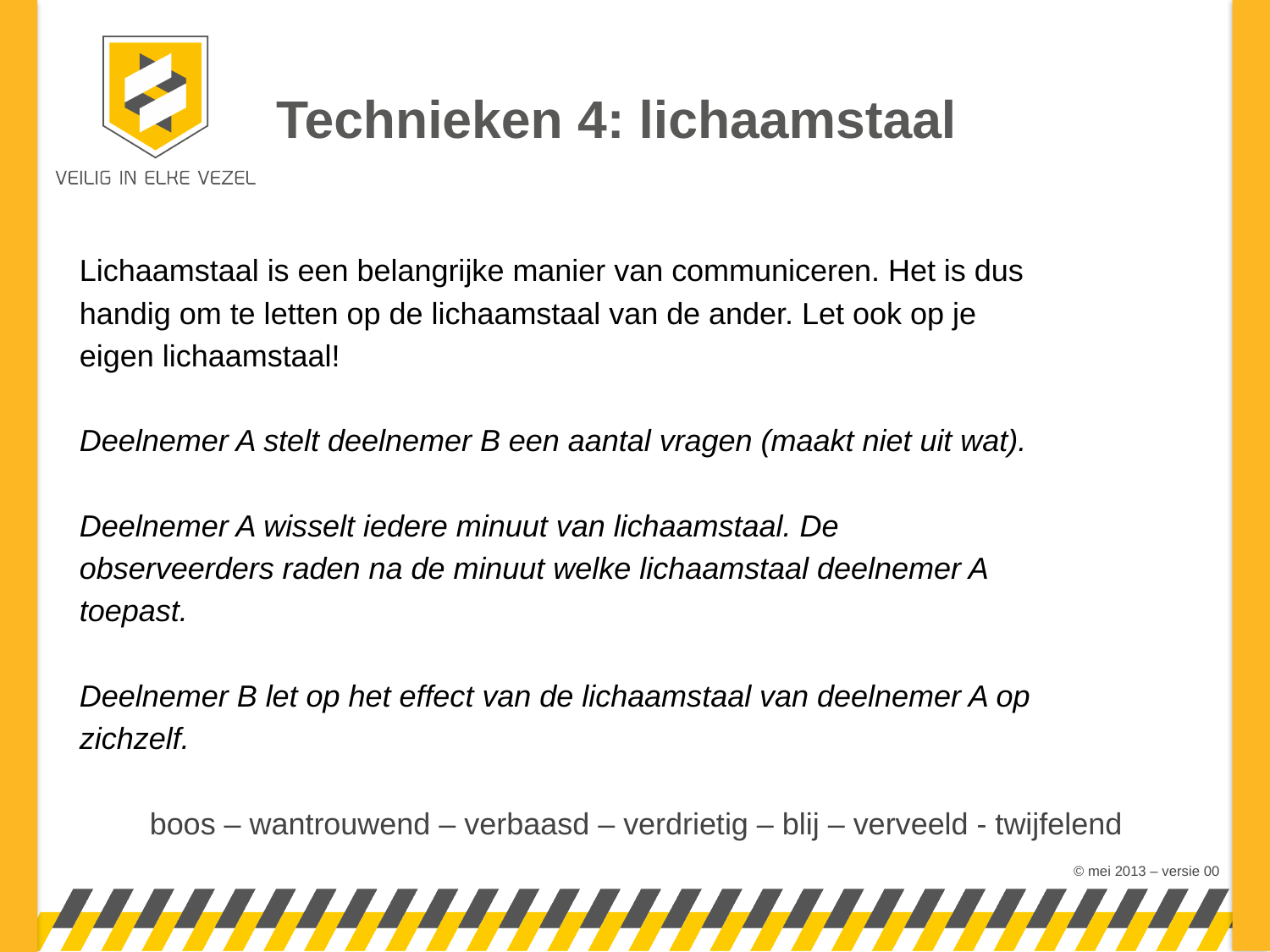

# Technieken 4: lichaamstaal
Lichaamstaal is een belangrijke manier van communiceren. Het is dus
handig om te letten op de lichaamstaal van de ander. Let ook op je
eigen lichaamstaal!

Deelnemer A stelt deelnemer B een aantal vragen (maakt niet uit wat).

Deelnemer A wisselt iedere minuut van lichaamstaal. De
observeerders raden na de minuut welke lichaamstaal deelnemer A
toepast.

Deelnemer B let op het effect van de lichaamstaal van deelnemer A op
zichzelf.

boos – wantrouwend – verbaasd – verdrietig – blij – verveeld - twijfelend